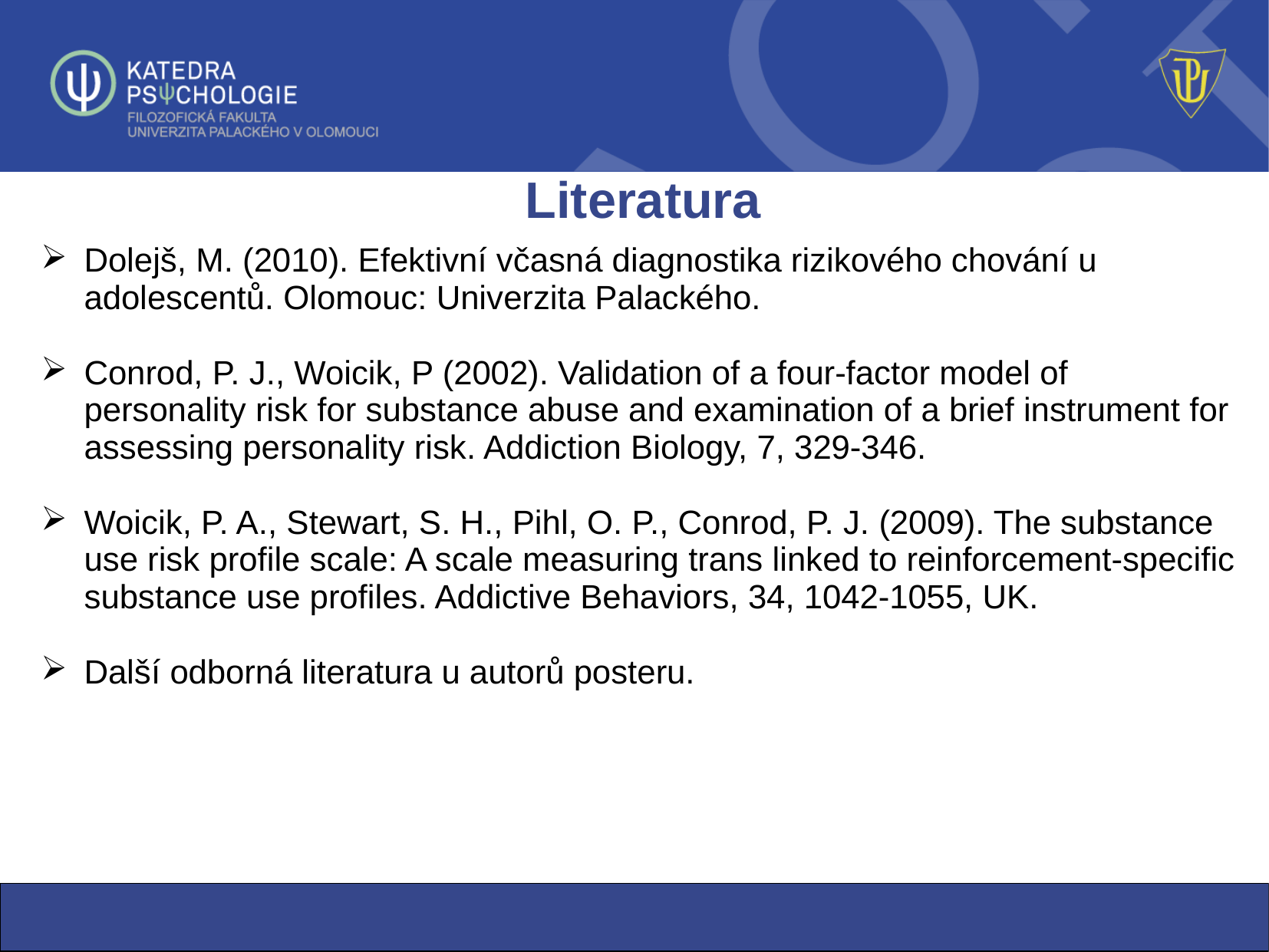

# Literatura
Dolejš, M. (2010). Efektivní včasná diagnostika rizikového chování u adolescentů. Olomouc: Univerzita Palackého.

Conrod, P. J., Woicik, P (2002). Validation of a four-factor model of personality risk for substance abuse and examination of a brief instrument for assessing personality risk. Addiction Biology, 7, 329-346.

Woicik, P. A., Stewart, S. H., Pihl, O. P., Conrod, P. J. (2009). The substance use risk profile scale: A scale measuring trans linked to reinforcement-specific substance use profiles. Addictive Behaviors, 34, 1042-1055, UK.

Další odborná literatura u autorů posteru.